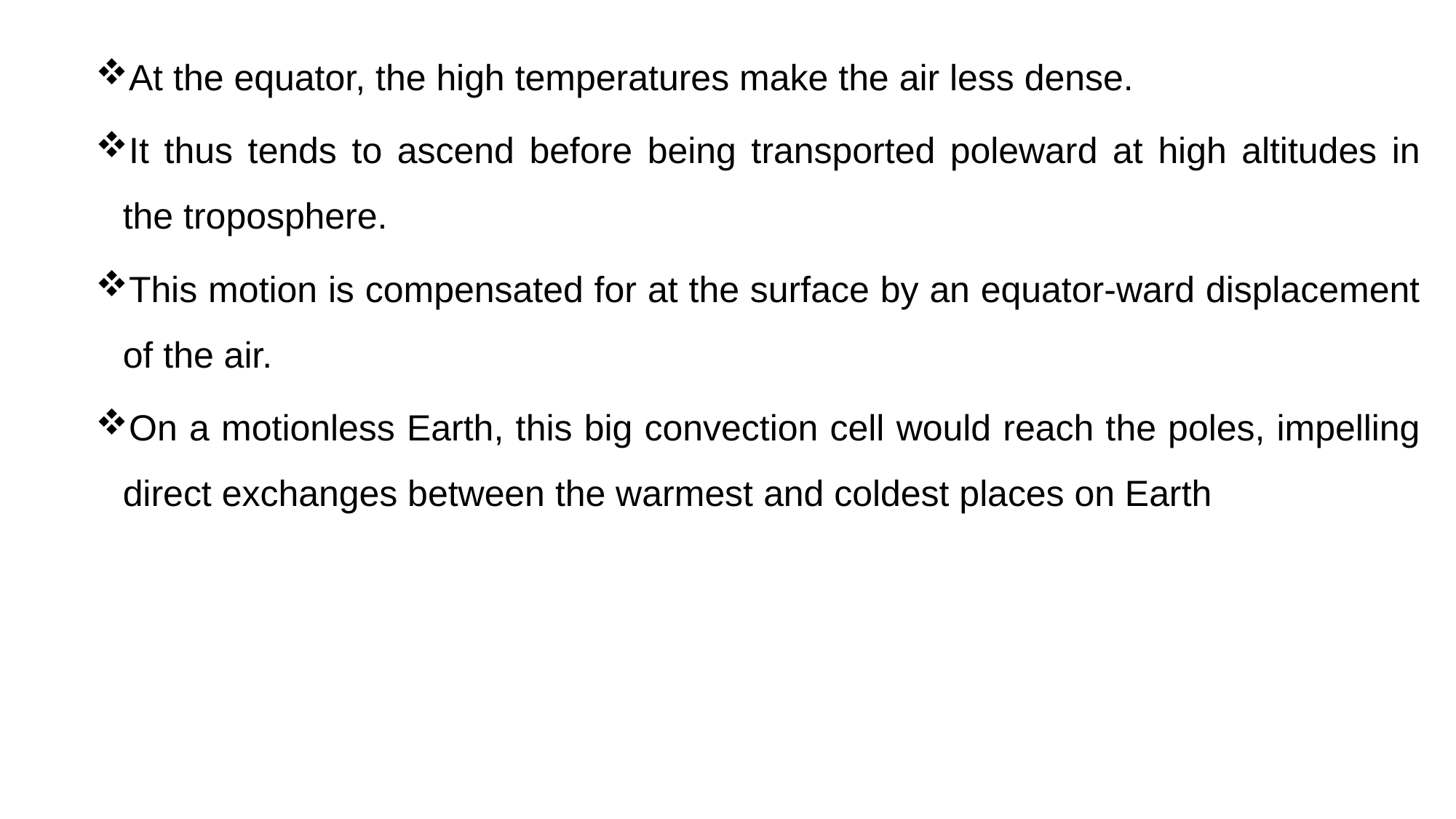

At the equator, the high temperatures make the air less dense.
It thus tends to ascend before being transported poleward at high altitudes in the troposphere.
This motion is compensated for at the surface by an equator-ward displacement of the air.
On a motionless Earth, this big convection cell would reach the poles, impelling direct exchanges between the warmest and coldest places on Earth